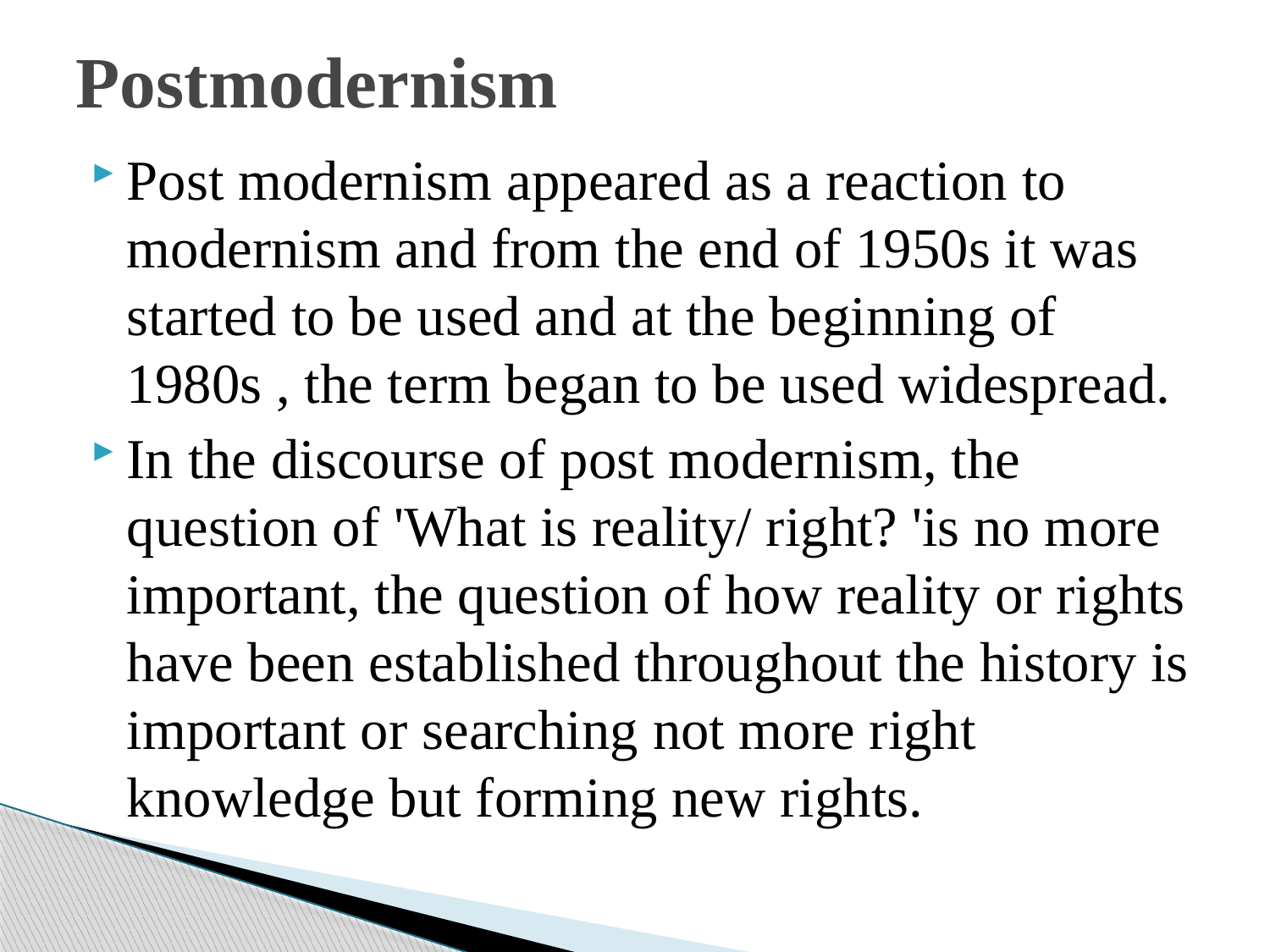

# Postmodernism
Post modernism appeared as a reaction to modernism and from the end of 1950s it was started to be used and at the beginning of 1980s , the term began to be used widespread.
In the discourse of post modernism, the question of 'What is reality/ right? 'is no more important, the question of how reality or rights have been established throughout the history is important or searching not more right knowledge but forming new rights.